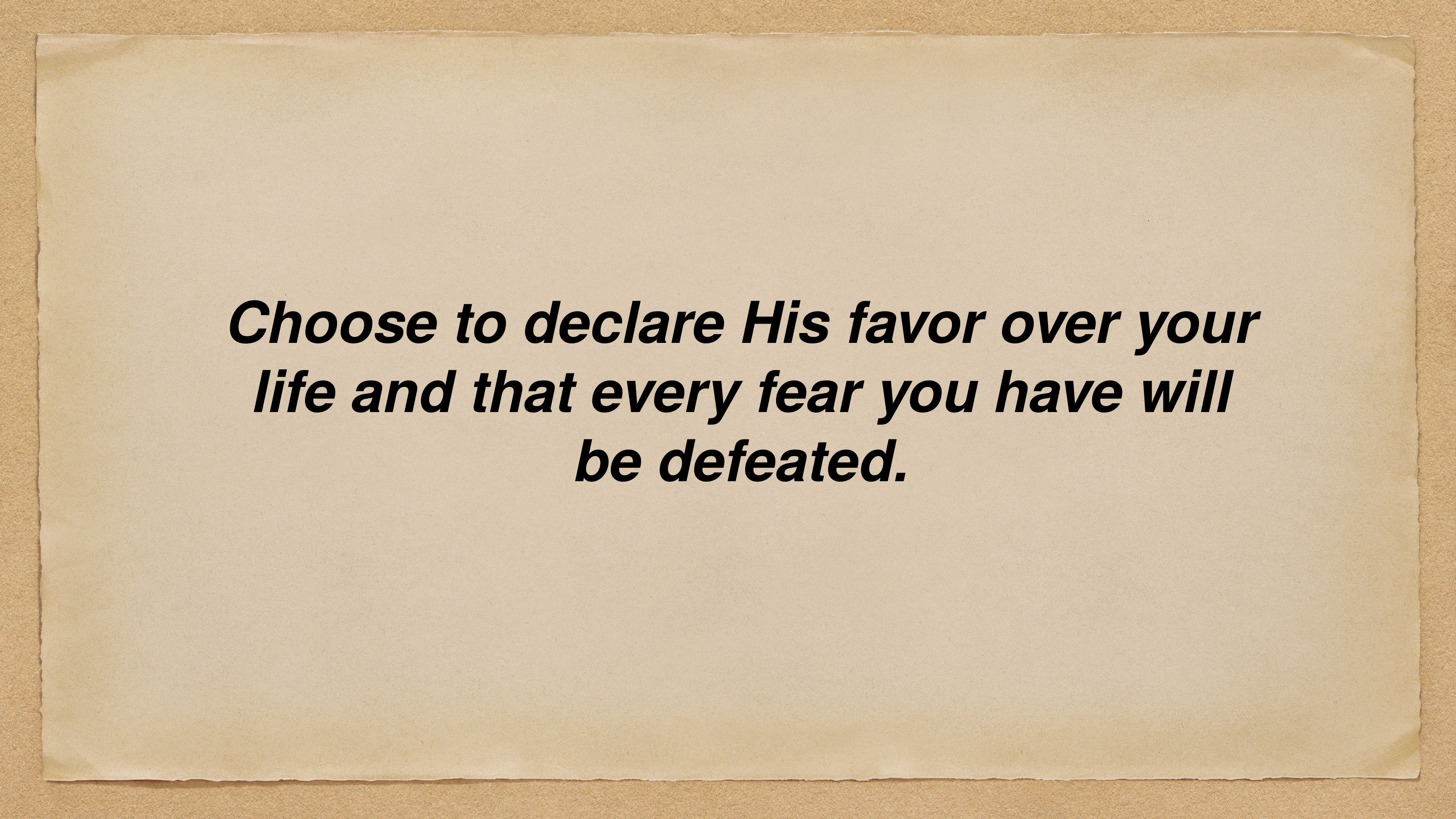

Choose to declare His favor over your life and that every fear you have will be defeated.